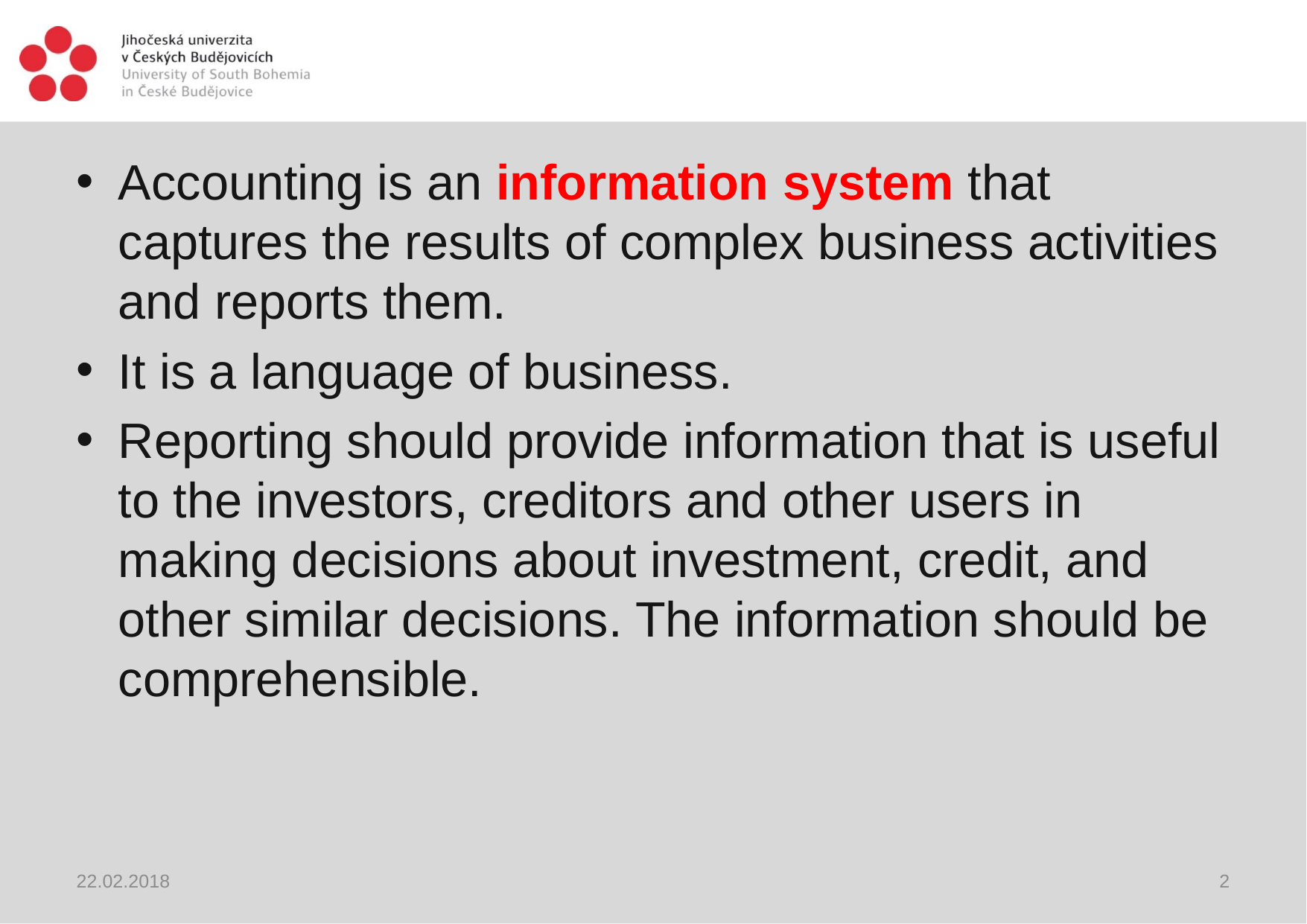

#
Accounting is an information system that captures the results of complex business activities and reports them.
It is a language of business.
Reporting should provide information that is useful to the investors, creditors and other users in making decisions about investment, credit, and other similar decisions. The information should be comprehensible.
22.02.2018
2